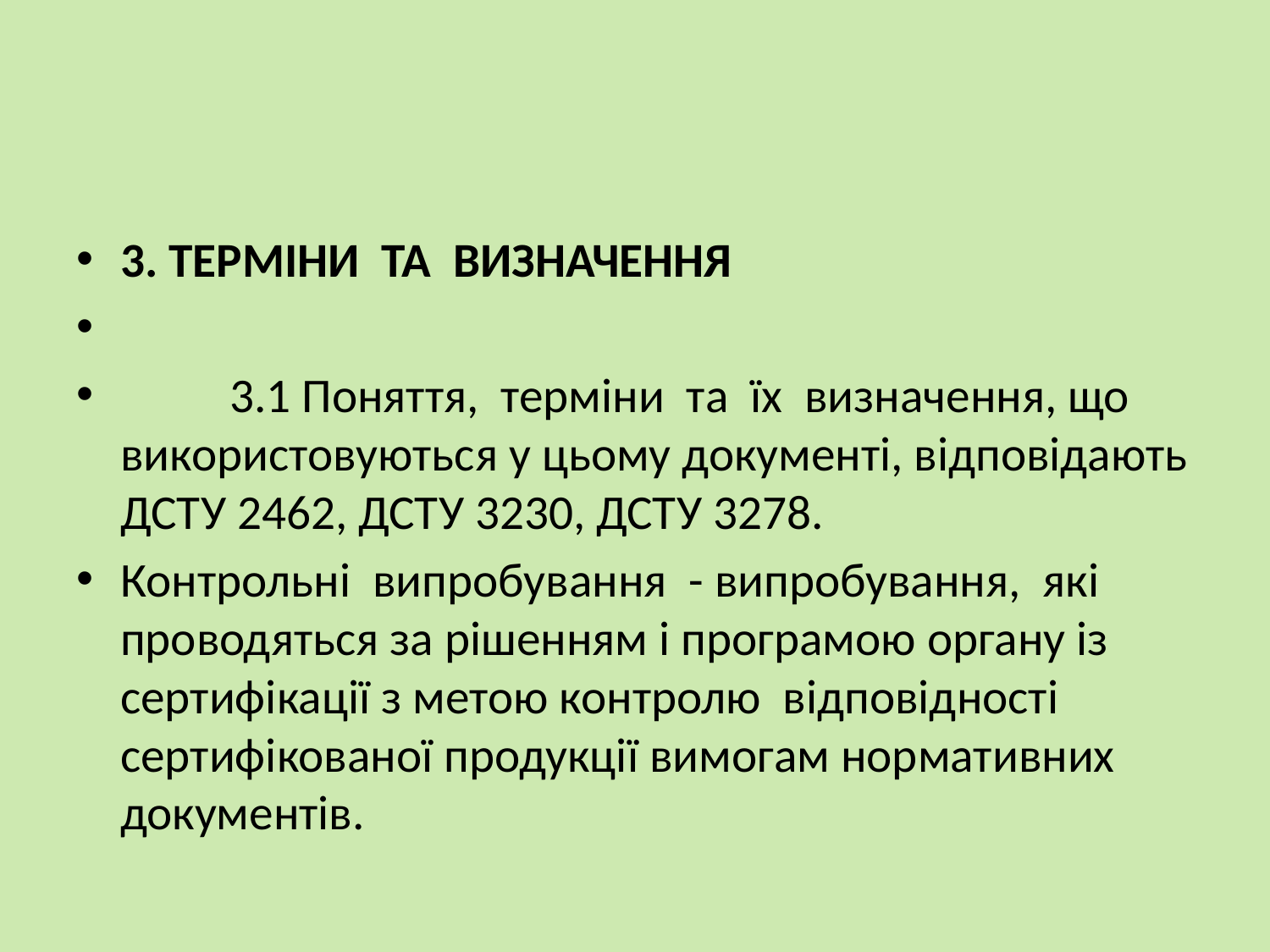

3. ТЕРМІНИ  ТА  ВИЗНАЧЕННЯ

	3.1 Поняття,  термiни  та  їх  визначення, що  використовуються у цьому документi, вiдповiдають ДСТУ 2462, ДСТУ 3230, ДСТУ 3278.
Контрольнi  випробування  - випробування,  якi проводяться за рiшенням i програмою органу із сертифiкацiї з метою контролю  вiдповiдностi сертифiкованої продукцiї вимогам нормативних документів.